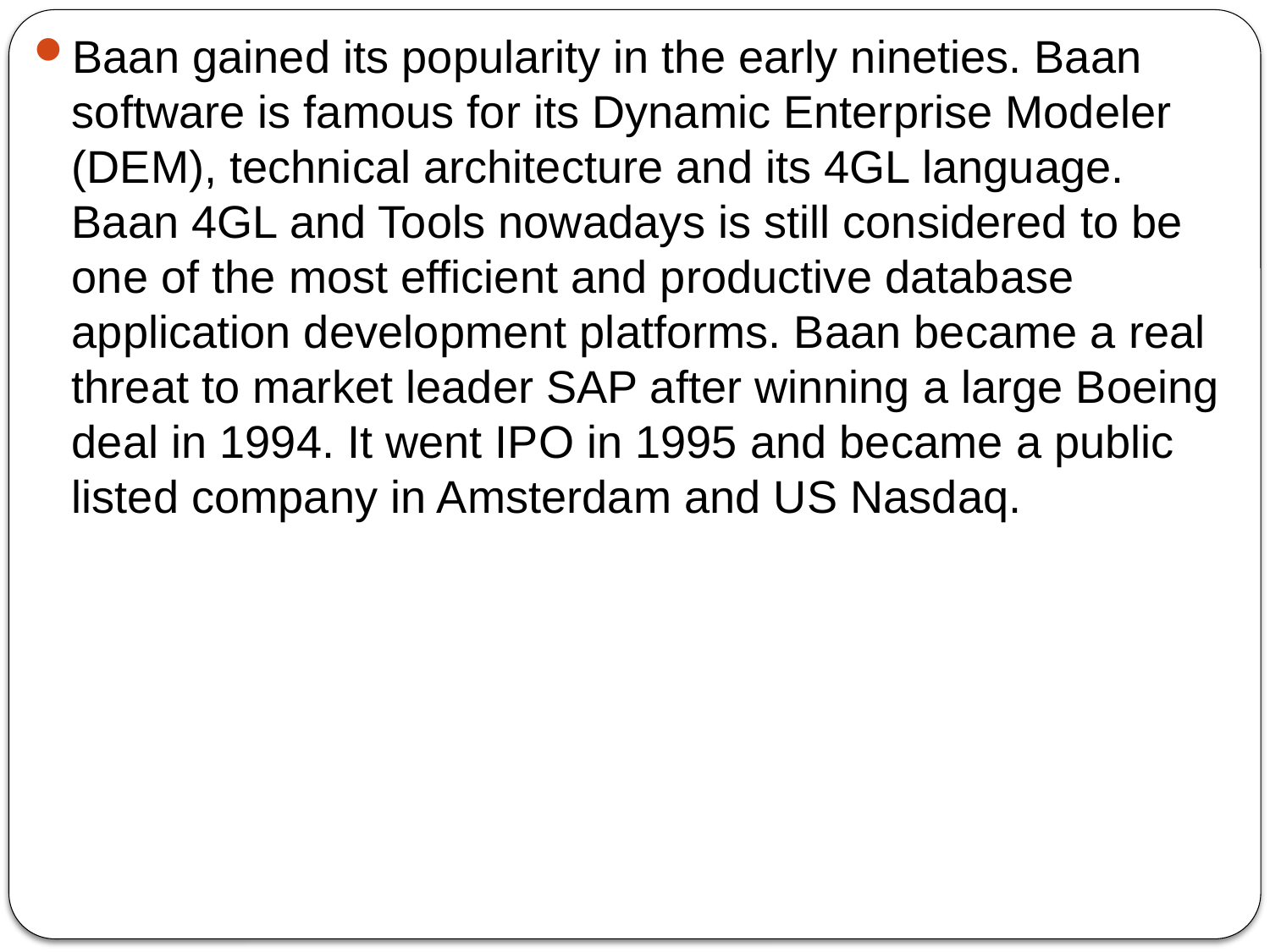

Baan gained its popularity in the early nineties. Baan software is famous for its Dynamic Enterprise Modeler (DEM), technical architecture and its 4GL language. Baan 4GL and Tools nowadays is still considered to be one of the most efficient and productive database application development platforms. Baan became a real threat to market leader SAP after winning a large Boeing deal in 1994. It went IPO in 1995 and became a public listed company in Amsterdam and US Nasdaq.